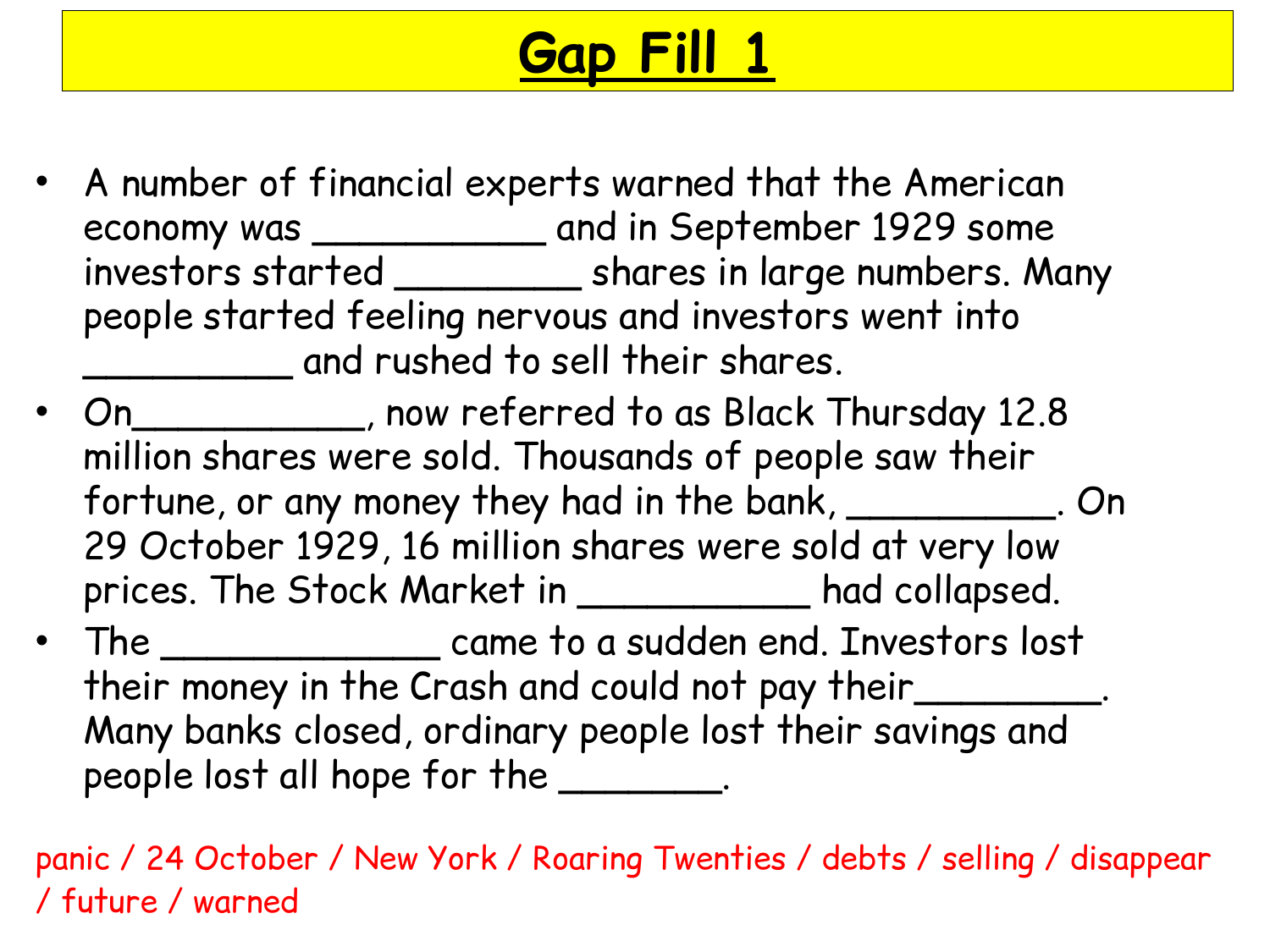

Gap Fill 1
A number of financial experts warned that the American economy was __________ and in September 1929 some investors started ________ shares in large numbers. Many people started feeling nervous and investors went into _________ and rushed to sell their shares.
On__________, now referred to as Black Thursday 12.8 million shares were sold. Thousands of people saw their fortune, or any money they had in the bank, _________. On 29 October 1929, 16 million shares were sold at very low prices. The Stock Market in __________ had collapsed.
The ____________ came to a sudden end. Investors lost their money in the Crash and could not pay their________. Many banks closed, ordinary people lost their savings and people lost all hope for the _______.
panic / 24 October / New York / Roaring Twenties / debts / selling / disappear / future / warned